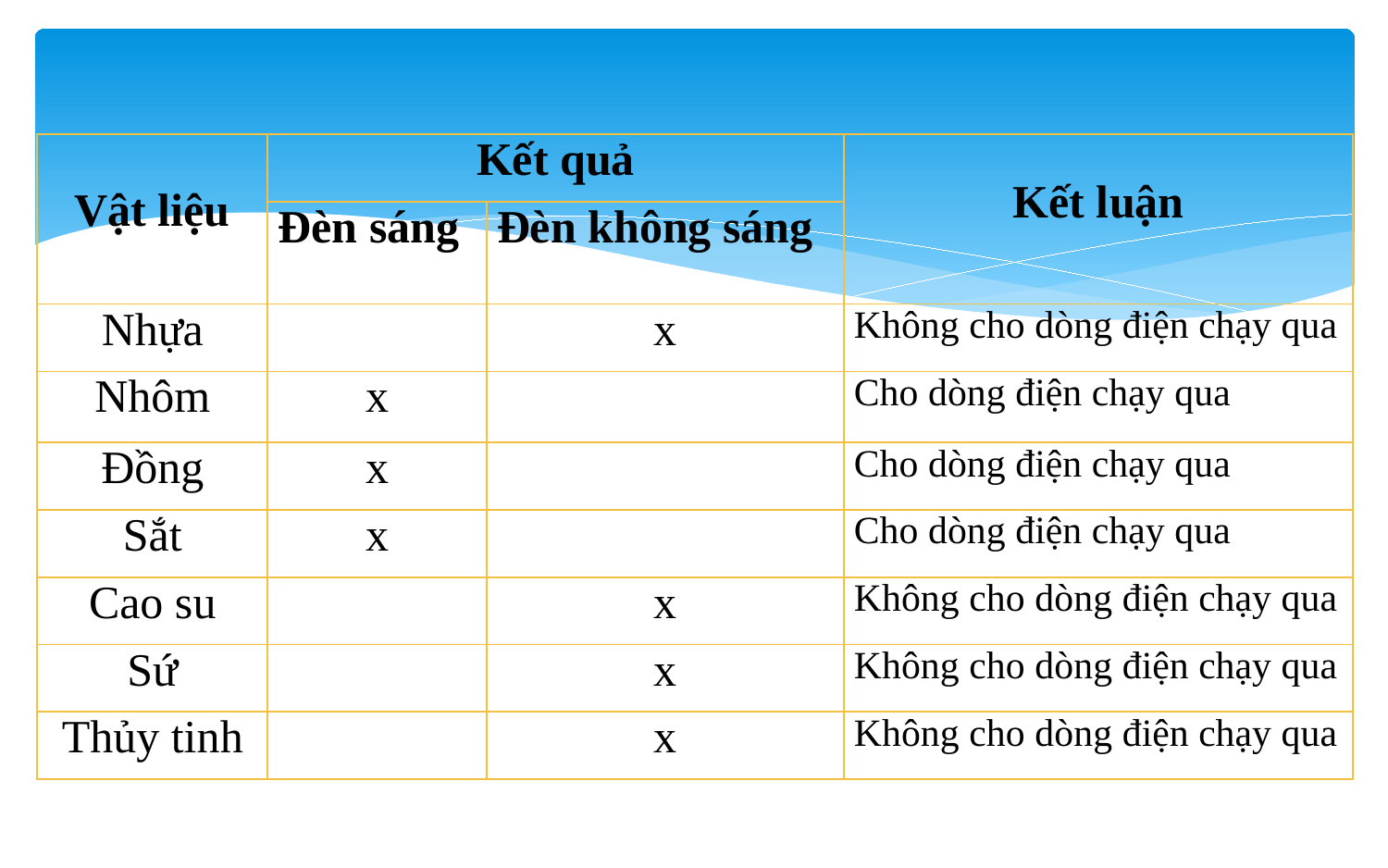

| Vật liệu | Kết quả |  | Kết luận |
| --- | --- | --- | --- |
|  | Đèn sáng | Đèn không sáng |  |
| Nhựa |  | x | Không cho dòng điện chạy qua |
| Nhôm | x |  | Cho dòng điện chạy qua |
| Đồng | x |  | Cho dòng điện chạy qua |
| Sắt | x |  | Cho dòng điện chạy qua |
| Cao su |  | x | Không cho dòng điện chạy qua |
| Sứ |  | x | Không cho dòng điện chạy qua |
| Thủy tinh |  | x | Không cho dòng điện chạy qua |